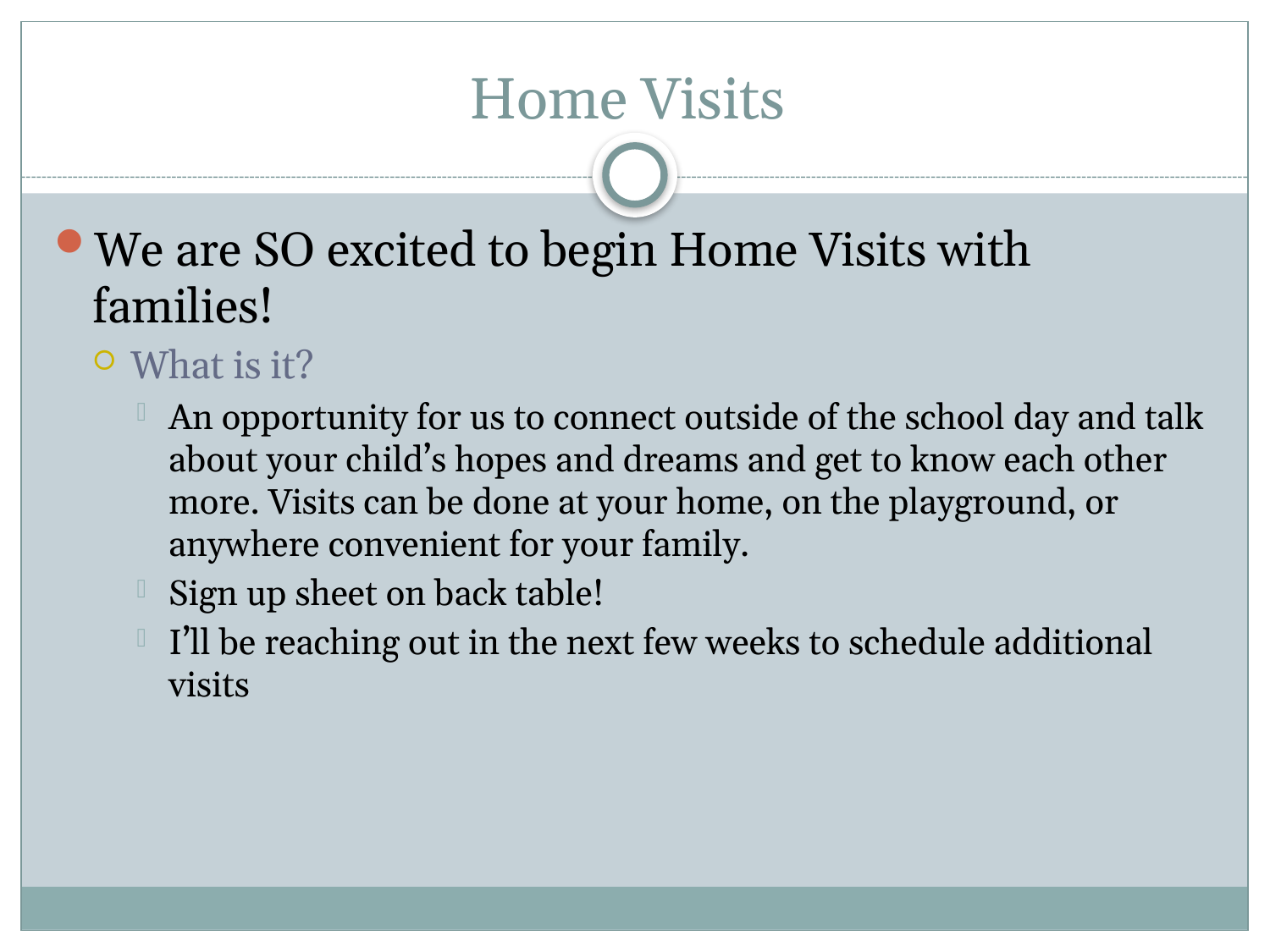

# Home Visits
We are SO excited to begin Home Visits with families!
What is it?
An opportunity for us to connect outside of the school day and talk about your child’s hopes and dreams and get to know each other more. Visits can be done at your home, on the playground, or anywhere convenient for your family.
Sign up sheet on back table!
I’ll be reaching out in the next few weeks to schedule additional visits